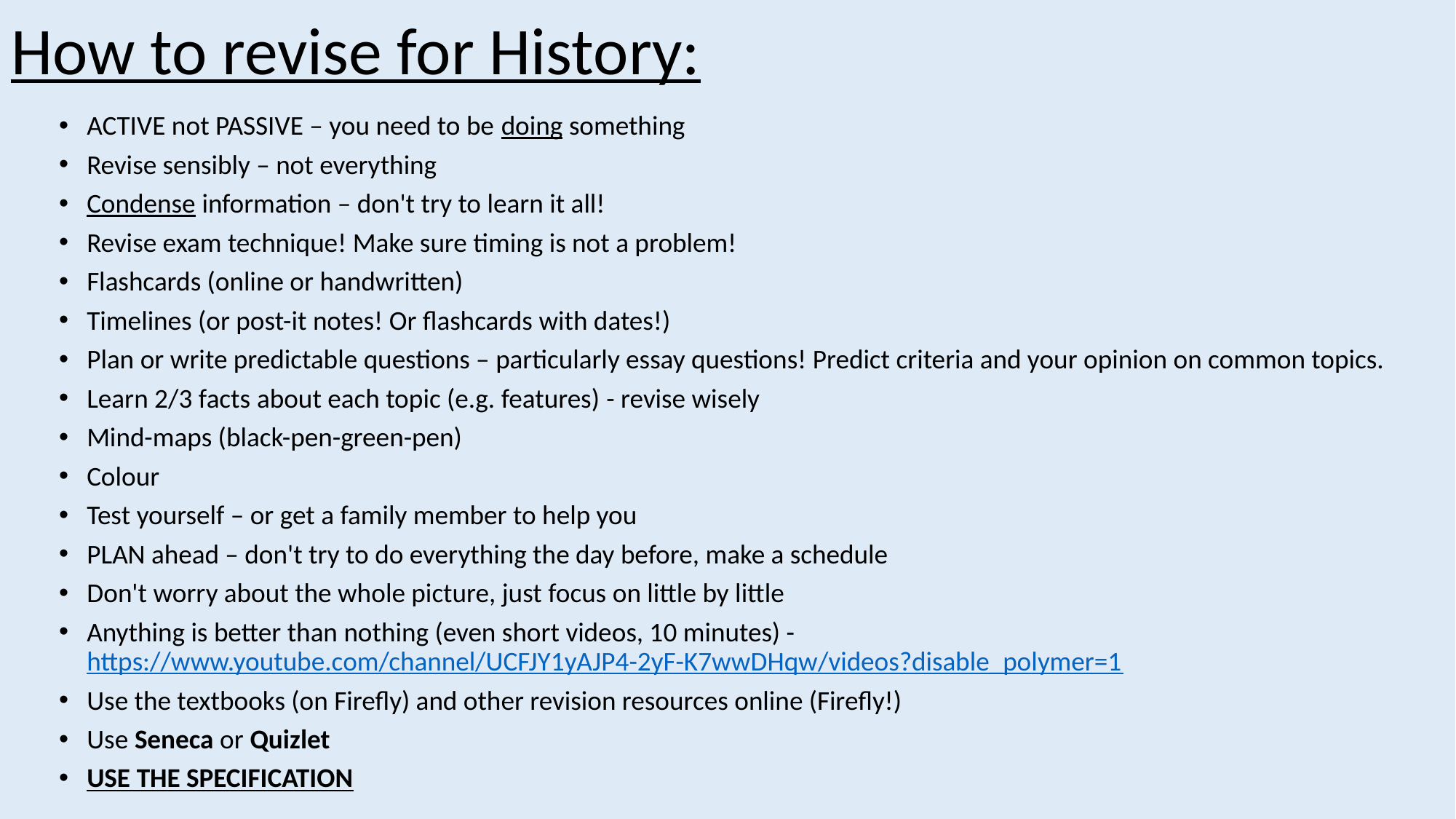

# How to revise for History:
ACTIVE not PASSIVE – you need to be doing something
Revise sensibly – not everything
Condense information – don't try to learn it all!
Revise exam technique! Make sure timing is not a problem!
Flashcards (online or handwritten)
Timelines (or post-it notes! Or flashcards with dates!)
Plan or write predictable questions – particularly essay questions! Predict criteria and your opinion on common topics.
Learn 2/3 facts about each topic (e.g. features) - revise wisely
Mind-maps (black-pen-green-pen)
Colour
Test yourself – or get a family member to help you
PLAN ahead – don't try to do everything the day before, make a schedule
Don't worry about the whole picture, just focus on little by little
Anything is better than nothing (even short videos, 10 minutes) - https://www.youtube.com/channel/UCFJY1yAJP4-2yF-K7wwDHqw/videos?disable_polymer=1
Use the textbooks (on Firefly) and other revision resources online (Firefly!)
Use Seneca or Quizlet
USE THE SPECIFICATION